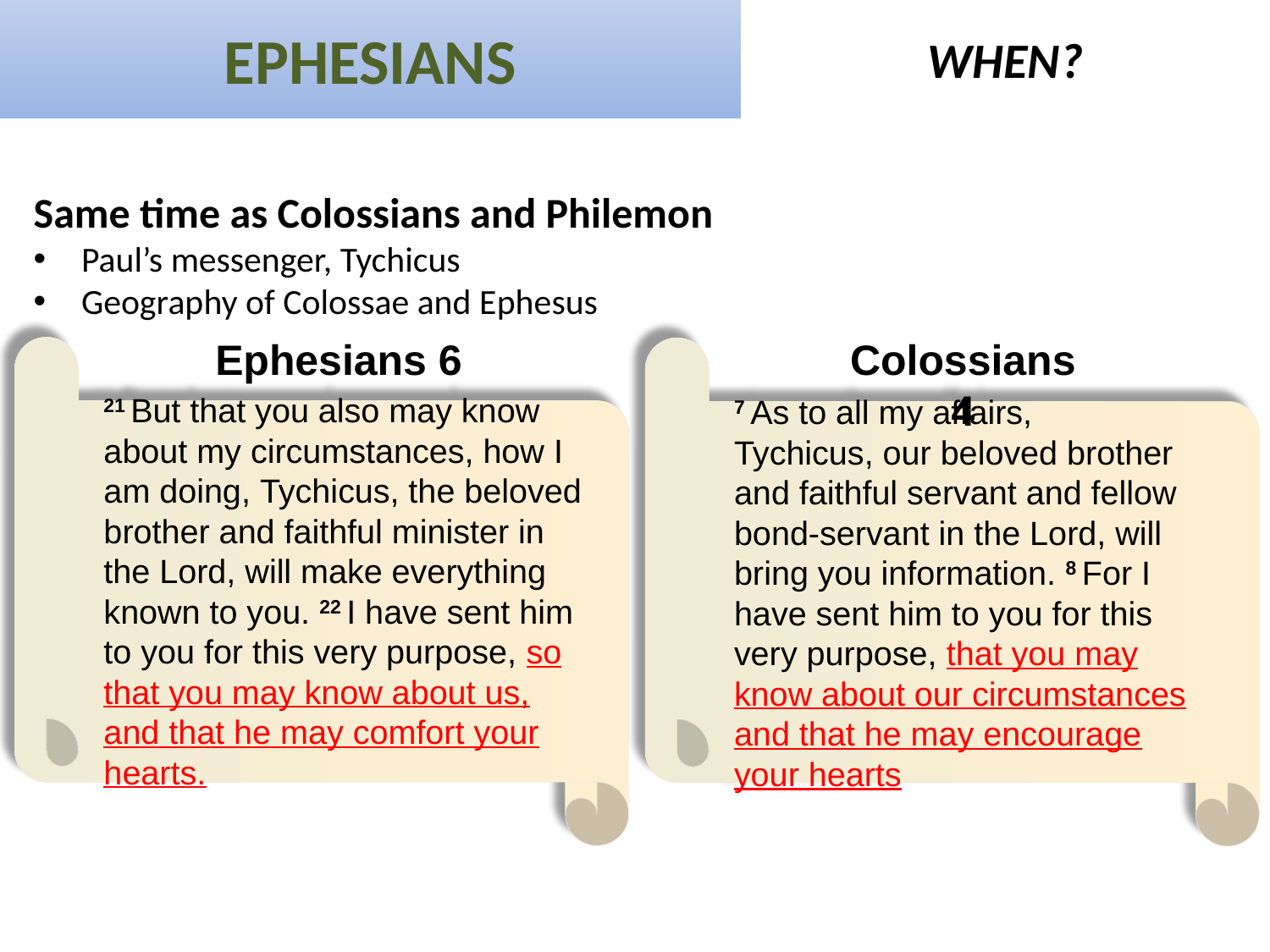

EPHESIANS
WHEN?
Same time as Colossians and Philemon
Paul’s messenger, Tychicus
Geography of Colossae and Ephesus
21 But that you also may know about my circumstances, how I am doing, Tychicus, the beloved brother and faithful minister in the Lord, will make everything known to you. 22 I have sent him to you for this very purpose, so that you may know about us, and that he may comfort your hearts.

7 As to all my affairs, Tychicus, our beloved brother and faithful servant and fellow bond-servant in the Lord, will bring you information. 8 For I have sent him to you for this very purpose, that you may know about our circumstances and that he may encourage your hearts
Ephesians 6
Colossians 4